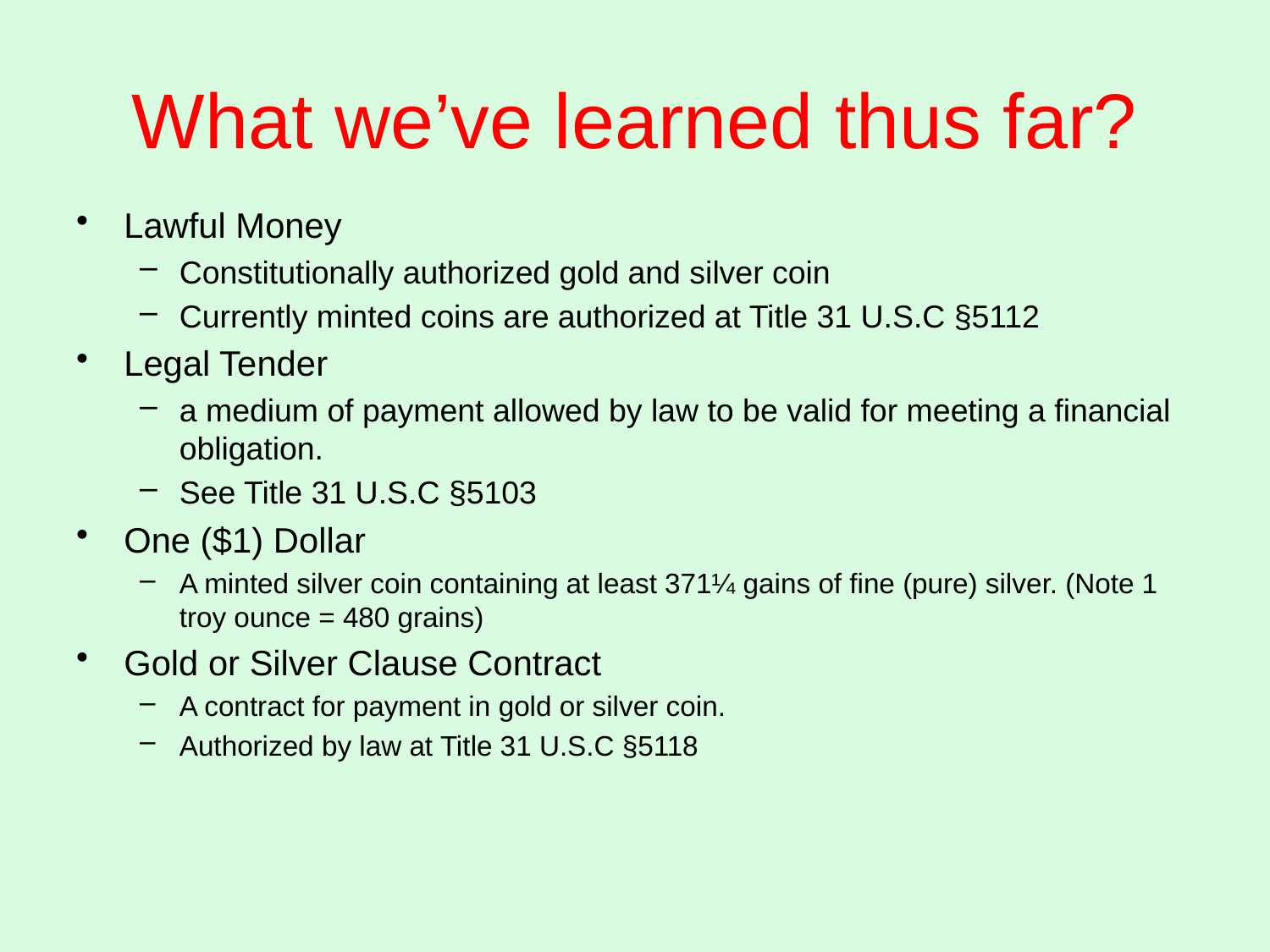

# What we’ve learned thus far?
Lawful Money
Constitutionally authorized gold and silver coin
Currently minted coins are authorized at Title 31 U.S.C §5112
Legal Tender
a medium of payment allowed by law to be valid for meeting a financial obligation.
See Title 31 U.S.C §5103
One ($1) Dollar
A minted silver coin containing at least 371¼ gains of fine (pure) silver. (Note 1 troy ounce = 480 grains)
Gold or Silver Clause Contract
A contract for payment in gold or silver coin.
Authorized by law at Title 31 U.S.C §5118